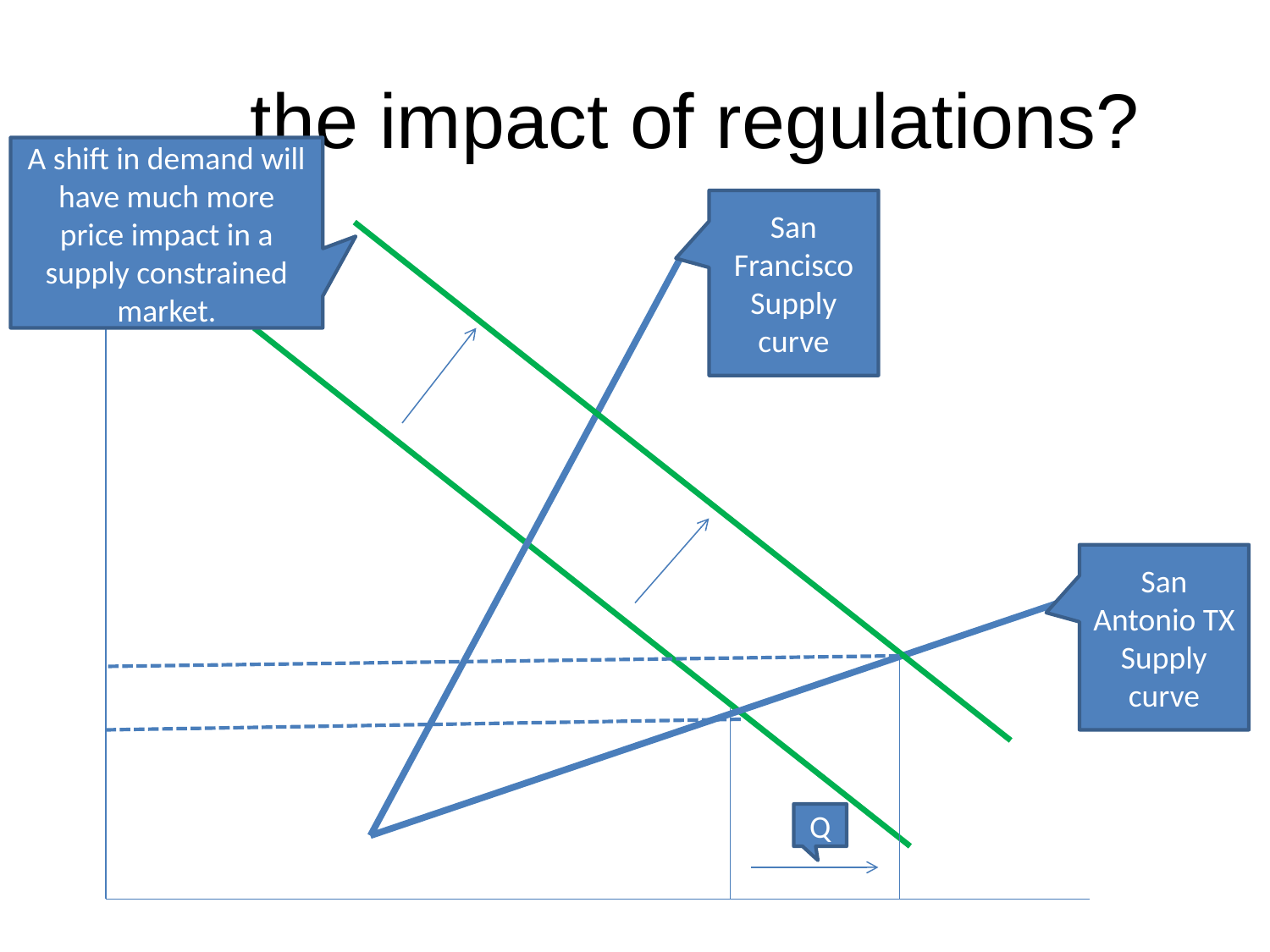

# …. the impact of regulations?
A shift in demand will have much more price impact in a supply constrained market.
San Francisco Supply curve
San Antonio TX Supply curve
Q